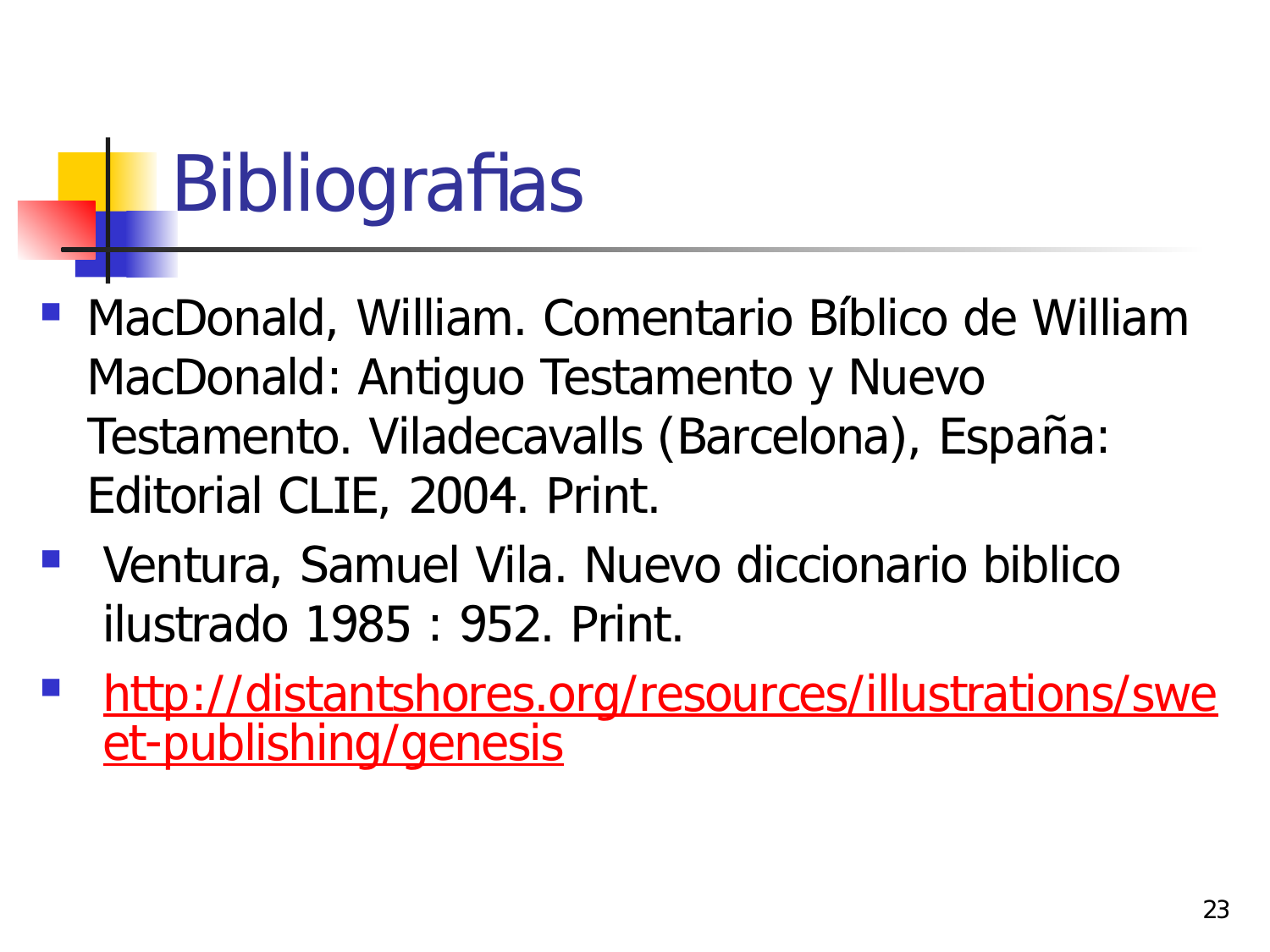

# Bibliografias
MacDonald, William. Comentario Bíblico de William MacDonald: Antiguo Testamento y Nuevo Testamento. Viladecavalls (Barcelona), España: Editorial CLIE, 2004. Print.
Ventura, Samuel Vila. Nuevo diccionario biblico ilustrado 1985 : 952. Print.
http://distantshores.org/resources/illustrations/sweet-publishing/genesis

23